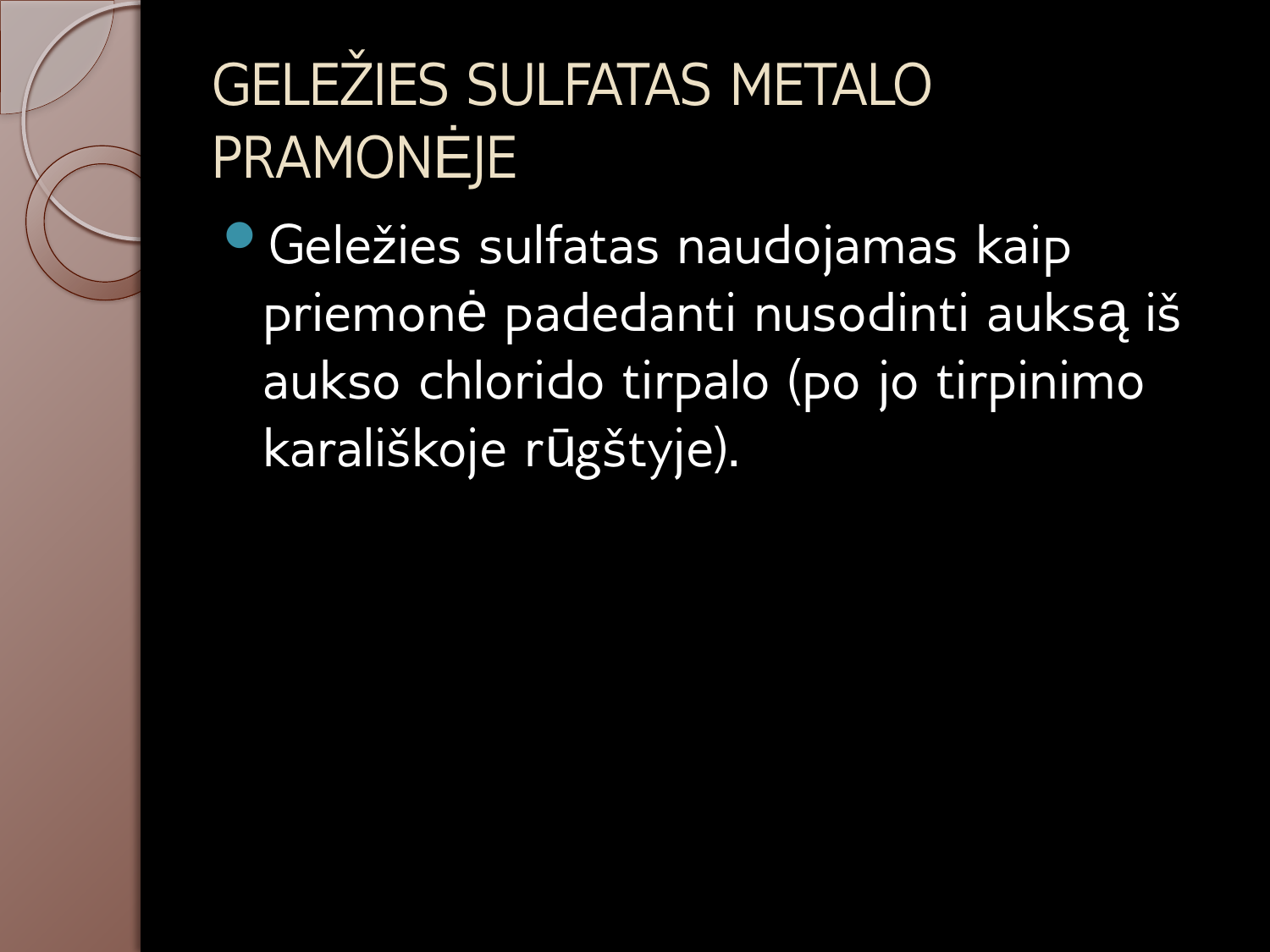

# GELEŽIES SULFATAS METALO PRAMONĖJE
Geležies sulfatas naudojamas kaip priemonė padedanti nusodinti auksą iš aukso chlorido tirpalo (po jo tirpinimo karališkoje rūgštyje).